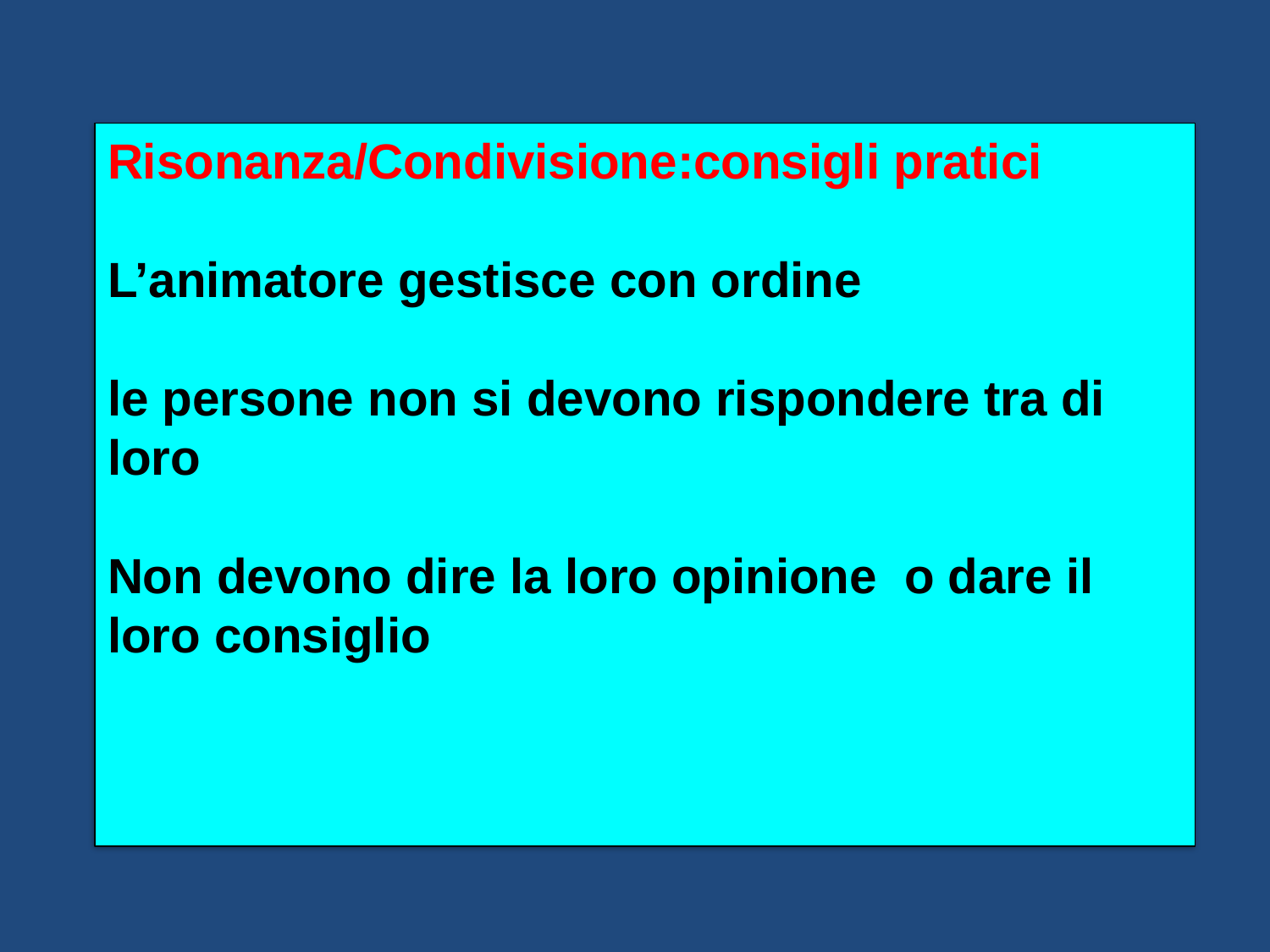

Risonanza/Condivisione:consigli pratici

L’animatore gestisce con ordine

le persone non si devono rispondere tra di loro

Non devono dire la loro opinione  o dare il loro consiglio